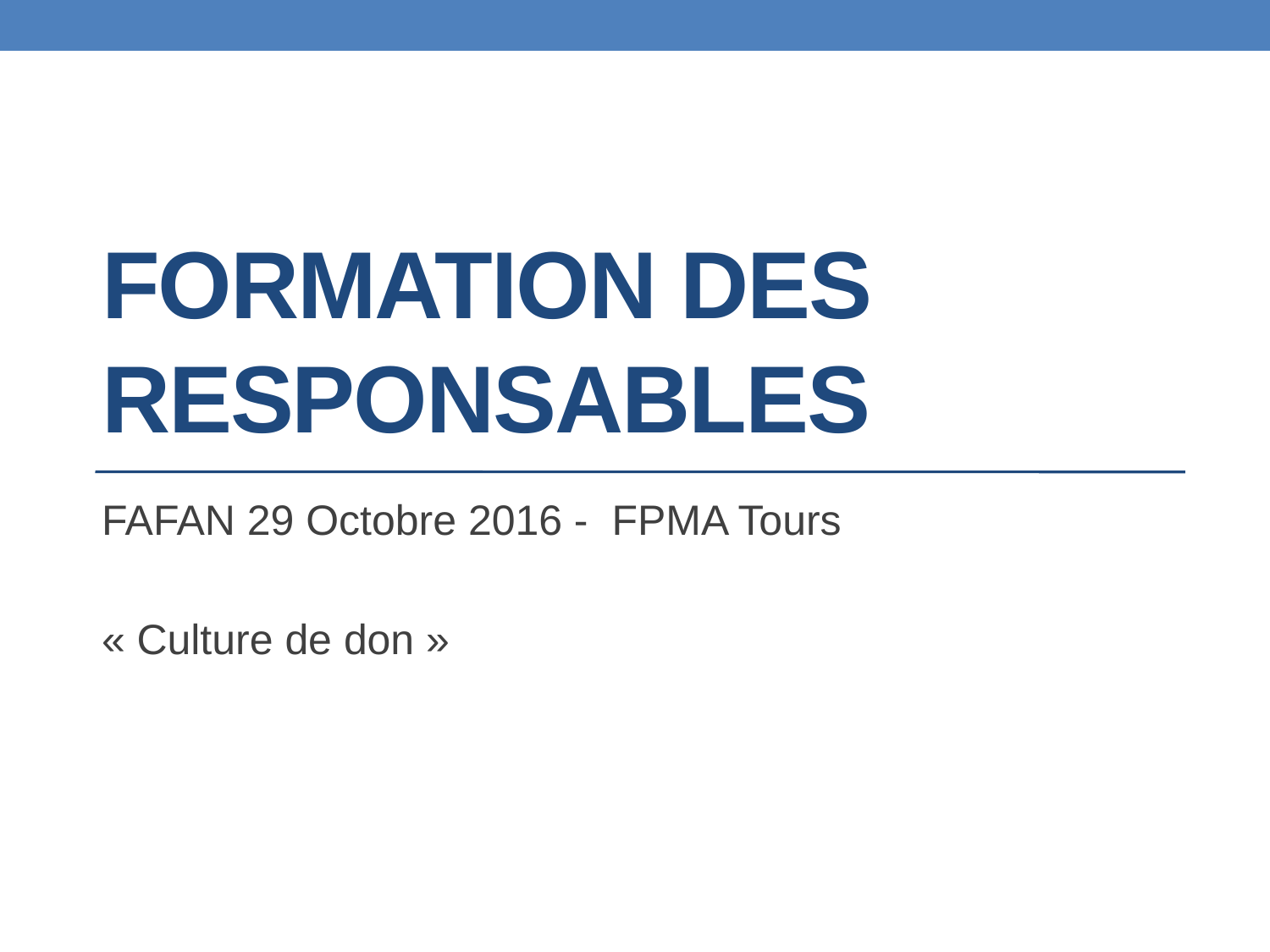

# Formation des responsables
FAFAN 29 Octobre 2016 -  FPMA Tours

« Culture de don »